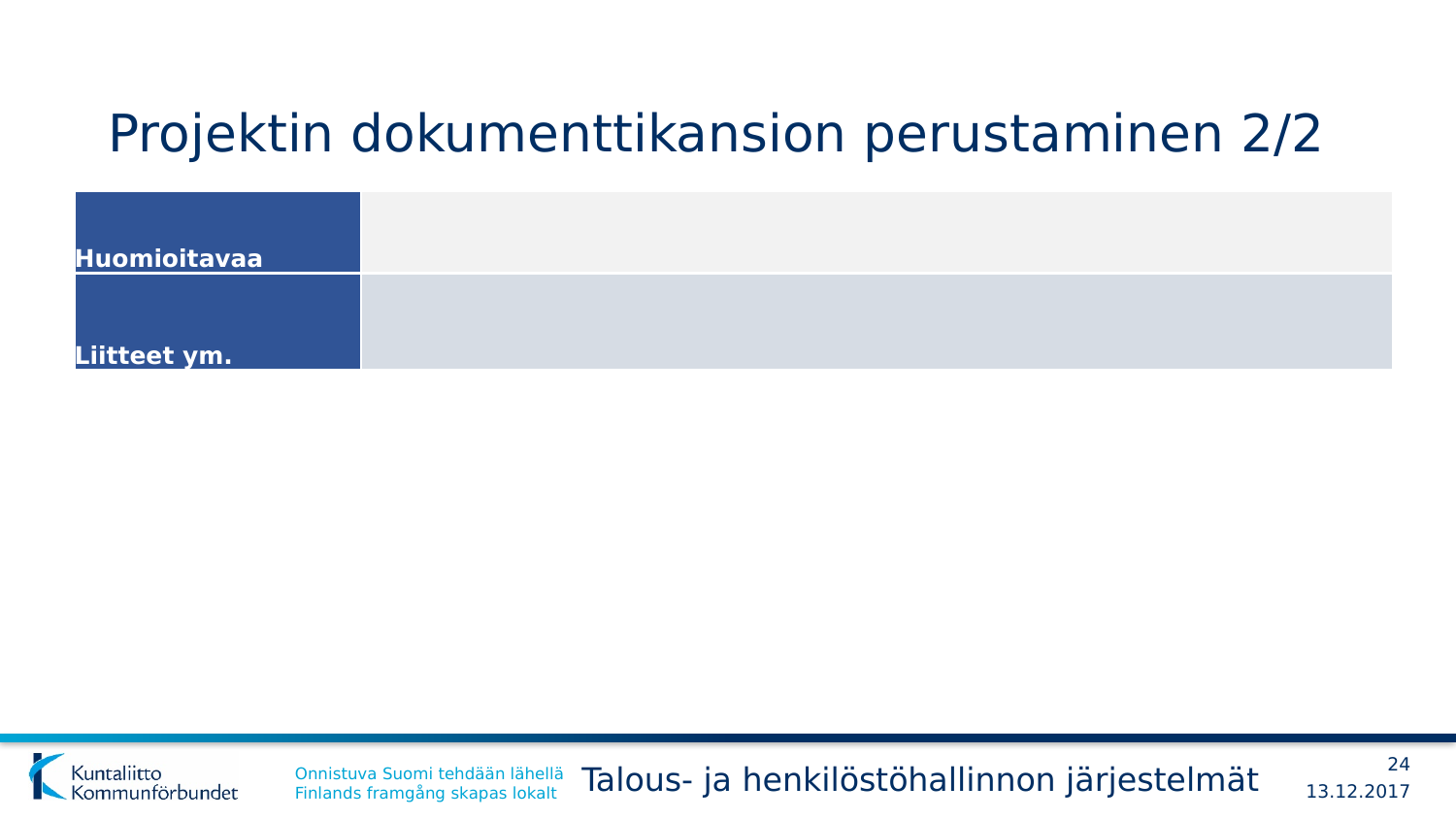

# Projektin dokumenttikansion perustaminen 2/2
| Huomioitavaa |  |
| --- | --- |
| Liitteet ym. |  |
24
Talous- ja henkilöstöhallinnon järjestelmät
13.12.2017